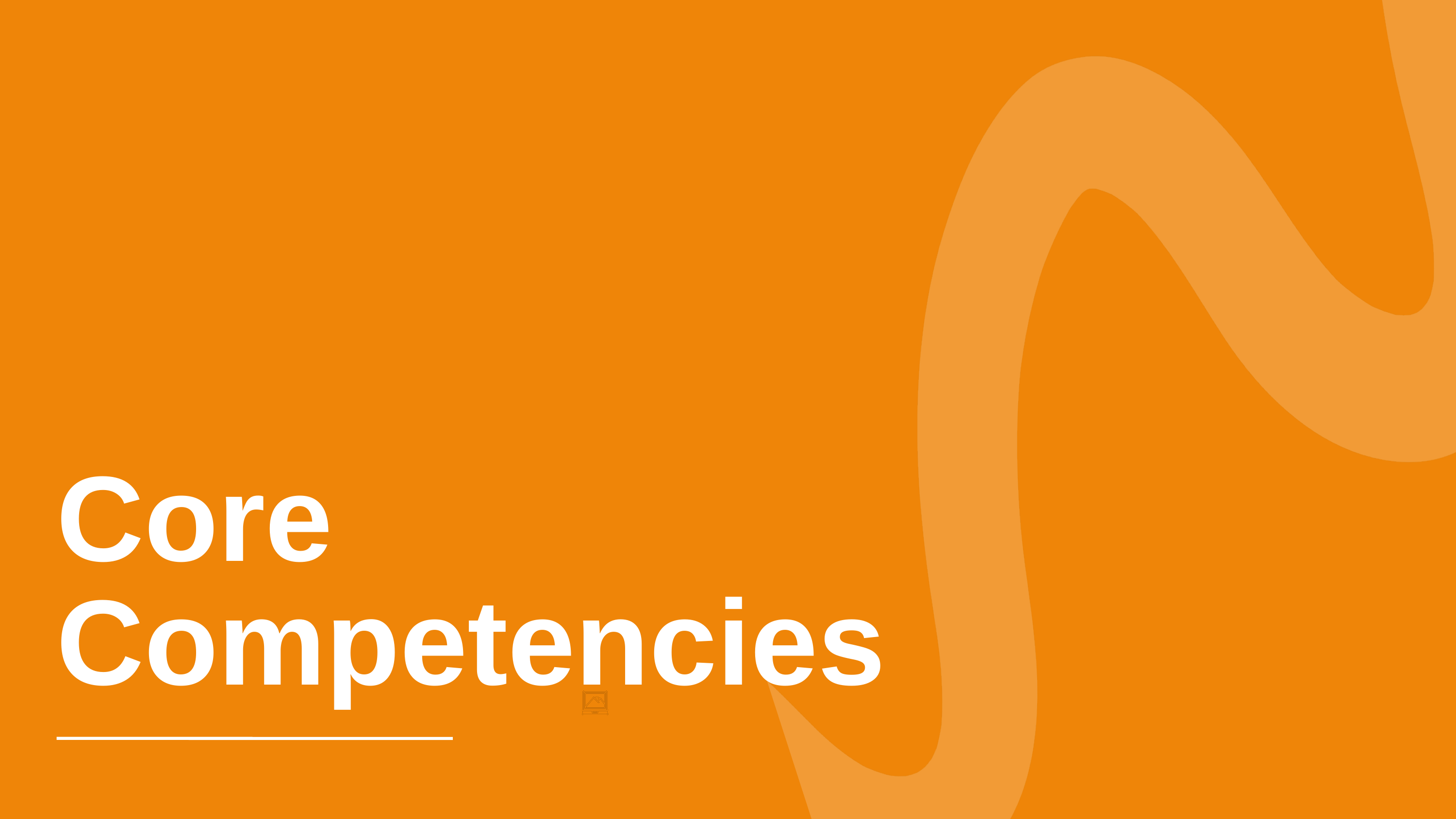

Core
Competencies
Guiding your path to successful fundraising outcomes